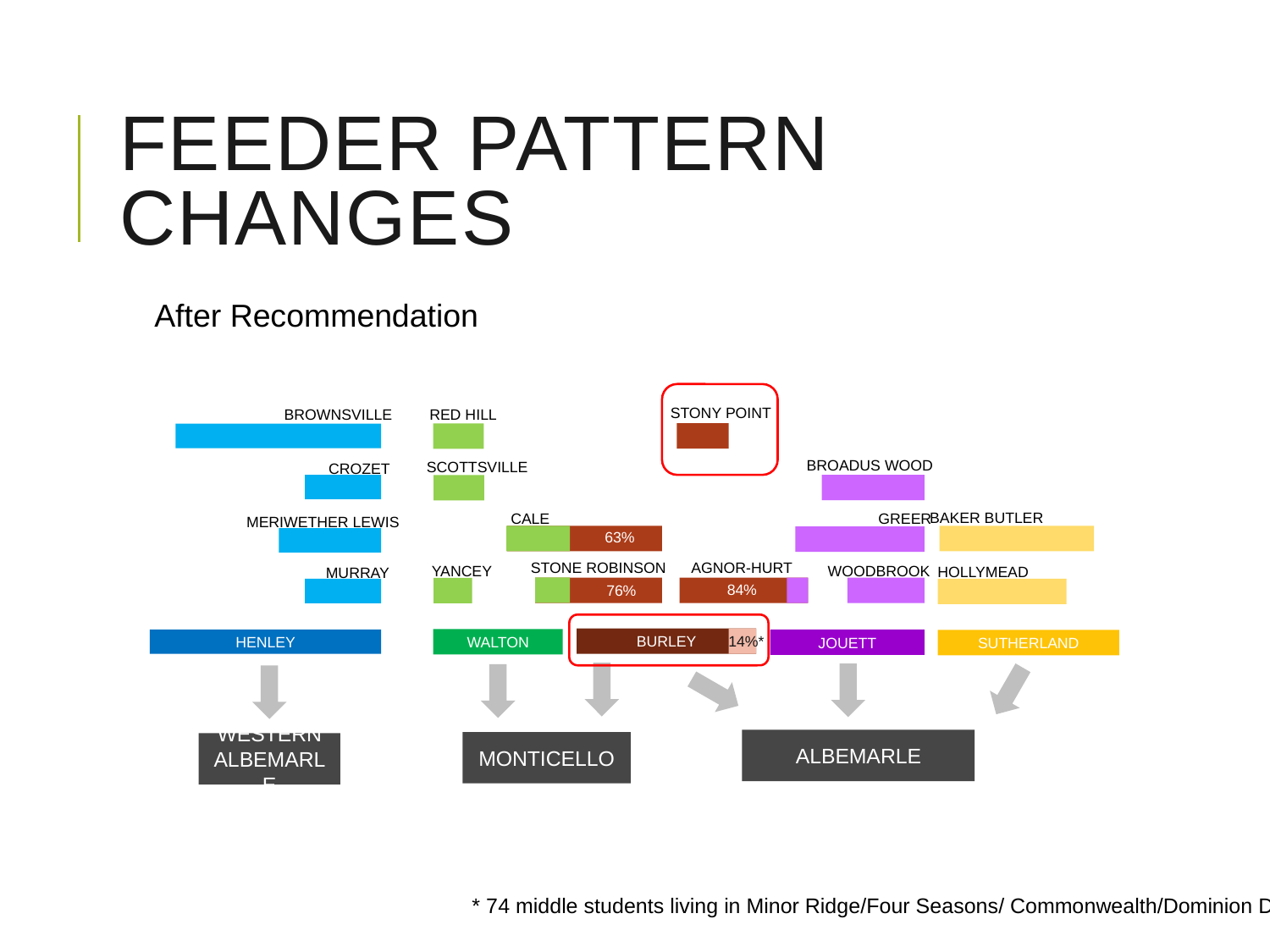

# Feeder pattern changes
After Recommendation

STONY POINT
BROWNSVILLE
RED HILL

BROADUS WOOD
SCOTTSVILLE
CROZET

BAKER BUTLER
CALE
GREER
MERIWETHER LEWIS
63%

AGNOR-HURT
STONE ROBINSON
YANCEY
WOODBROOK
HOLLYMEAD
MURRAY
84%
76%

14%*
BURLEY

WALTON
HENLEY
JOUETT
SUTHERLAND

ALBEMARLE
MONTICELLO
WESTERN ALBEMARLE
* 74 middle students living in Minor Ridge/Four Seasons/ Commonwealth/Dominion Dr